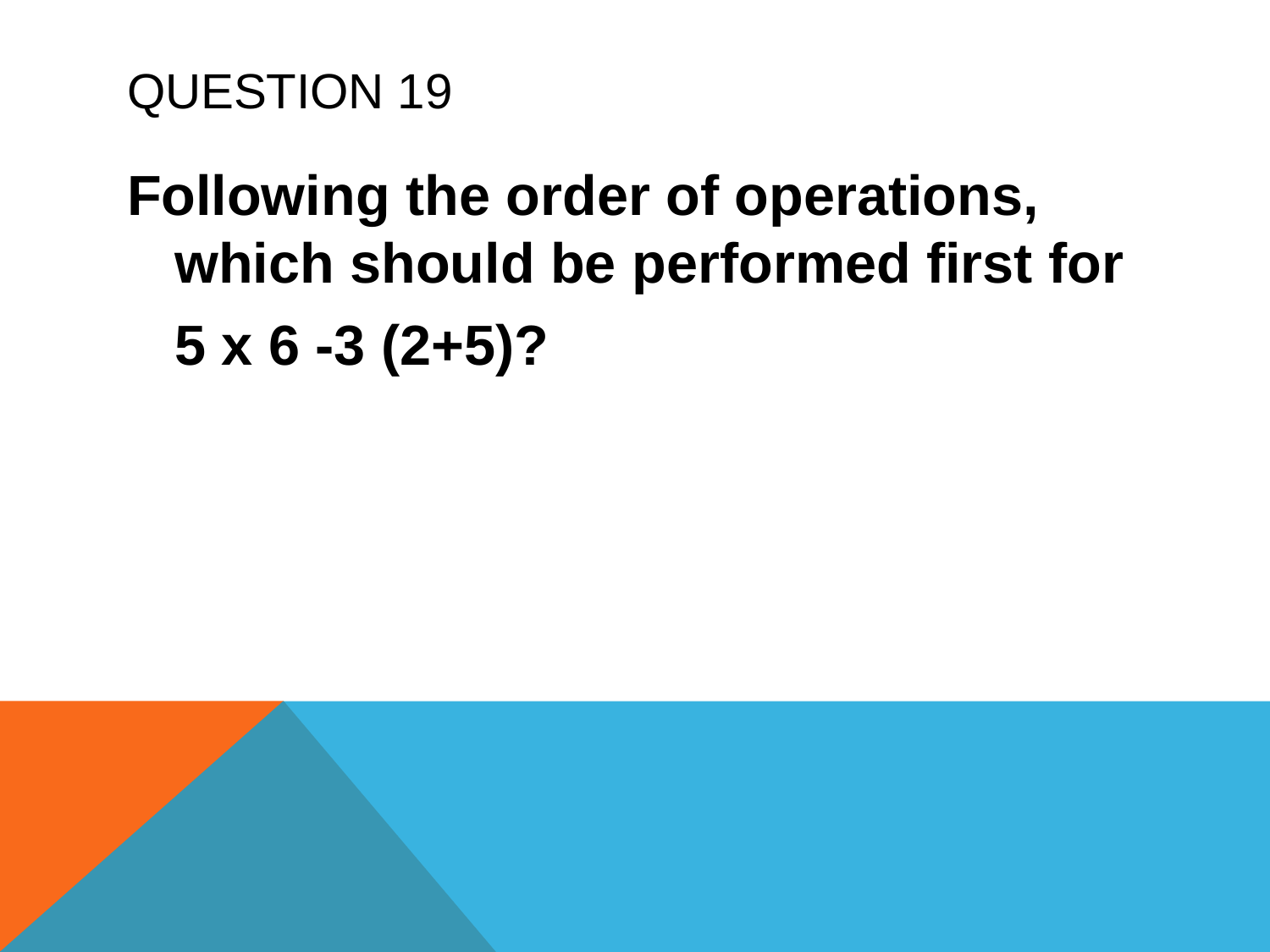

# Question 19
Following the order of operations, which should be performed first for
	5 x 6 -3 (2+5)?